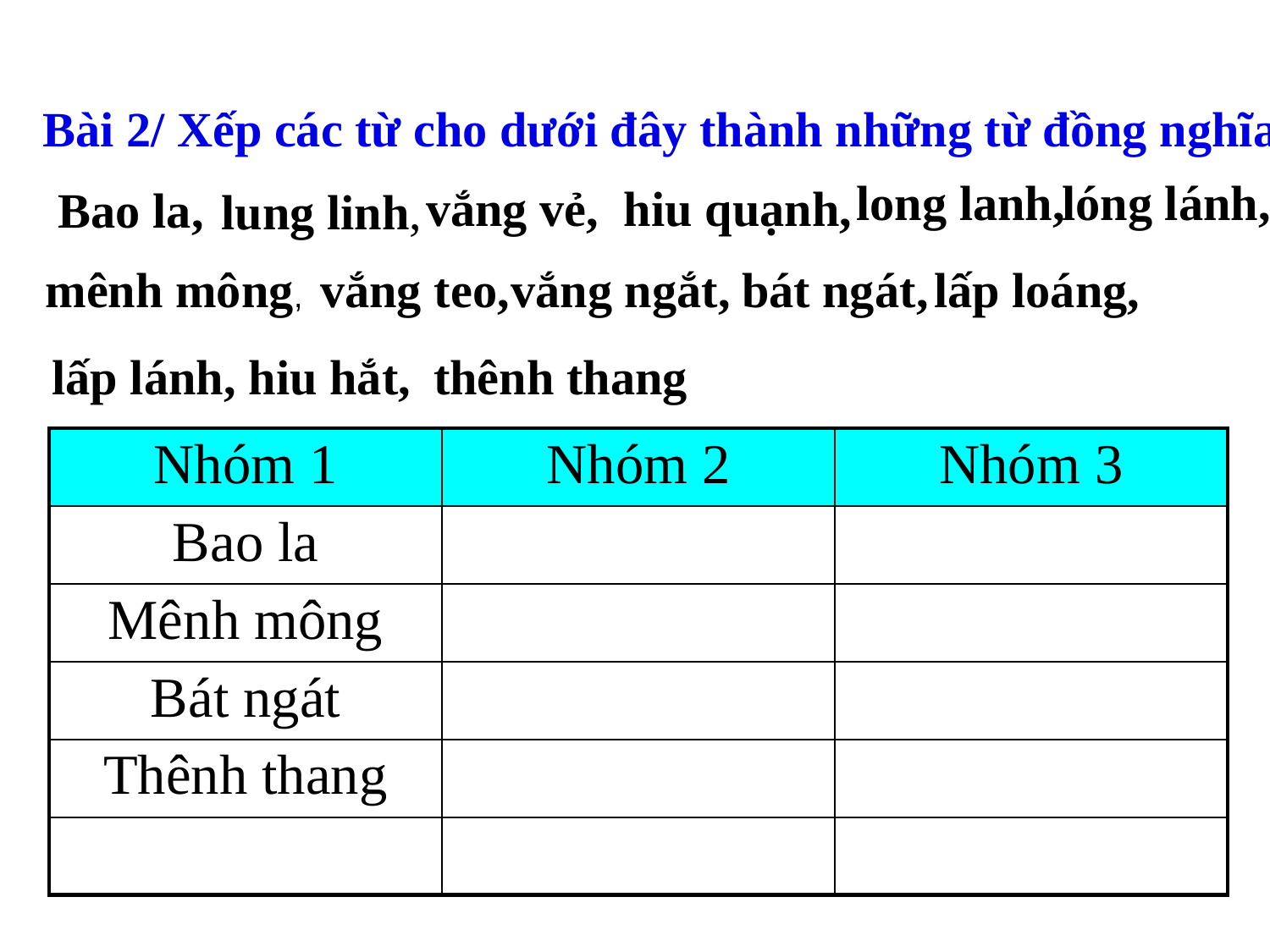

Bài 2/ Xếp các từ cho dưới đây thành những từ đồng nghĩa:
long lanh,
lóng lánh,
hiu quạnh,
vắng vẻ,
Bao la,
lung linh,
mênh mông,
vắng teo,
vắng ngắt,
 bát ngát,
lấp loáng,
lấp lánh,
hiu hắt,
thênh thang
| Nhóm 1 | Nhóm 2 | Nhóm 3 |
| --- | --- | --- |
| Bao la |  |  |
| Mênh mông |  |  |
| Bát ngát |  |  |
| Thênh thang |  |  |
|  |  |  |